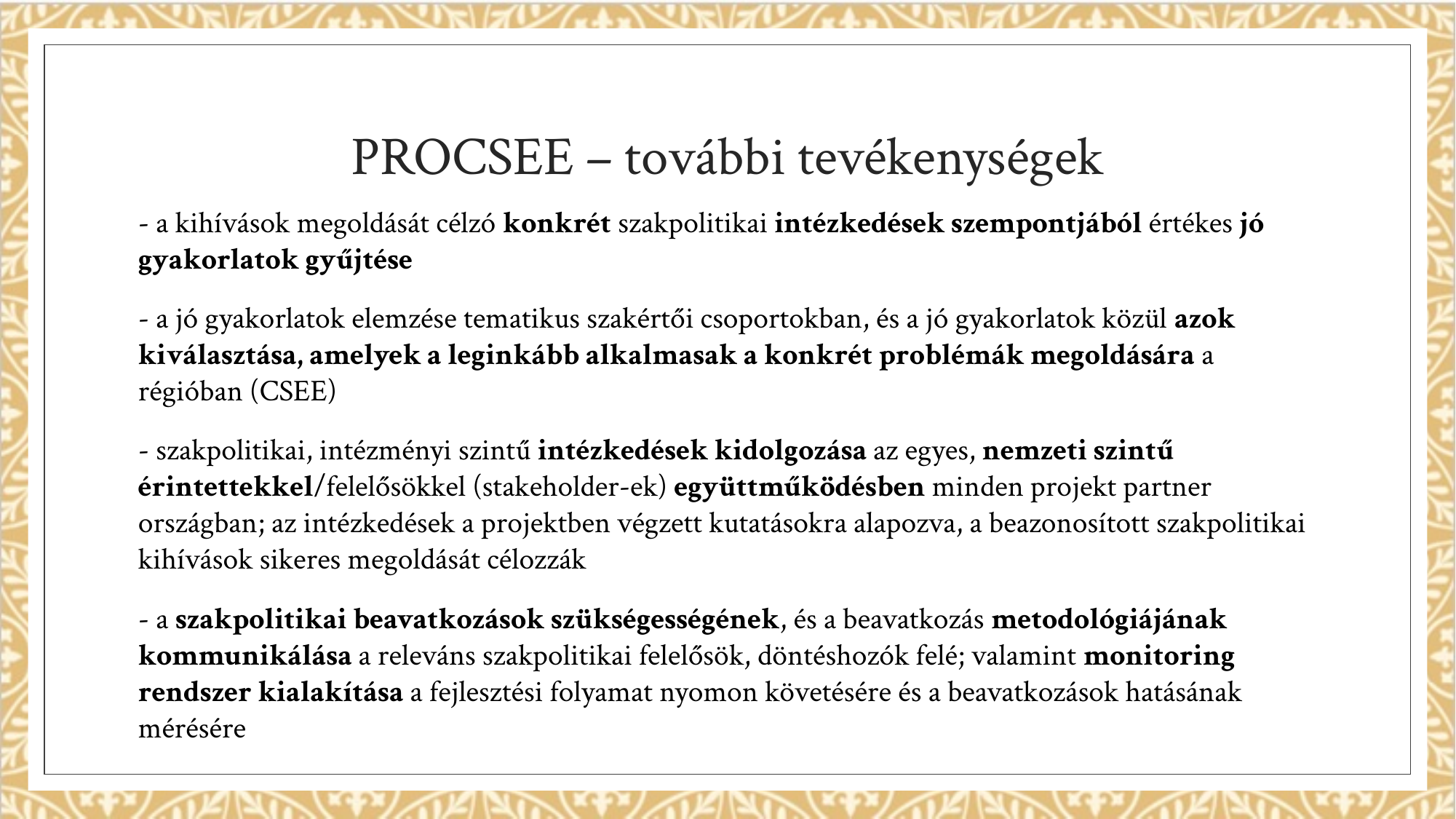

# PROCSEE – további tevékenységek
- a kihívások megoldását célzó konkrét szakpolitikai intézkedések szempontjából értékes jó gyakorlatok gyűjtése
- a jó gyakorlatok elemzése tematikus szakértői csoportokban, és a jó gyakorlatok közül azok kiválasztása, amelyek a leginkább alkalmasak a konkrét problémák megoldására a régióban (CSEE)
- szakpolitikai, intézményi szintű intézkedések kidolgozása az egyes, nemzeti szintű érintettekkel/felelősökkel (stakeholder-ek) együttműködésben minden projekt partner országban; az intézkedések a projektben végzett kutatásokra alapozva, a beazonosított szakpolitikai kihívások sikeres megoldását célozzák
- a szakpolitikai beavatkozások szükségességének, és a beavatkozás metodológiájának kommunikálása a releváns szakpolitikai felelősök, döntéshozók felé; valamint monitoring rendszer kialakítása a fejlesztési folyamat nyomon követésére és a beavatkozások hatásának mérésére